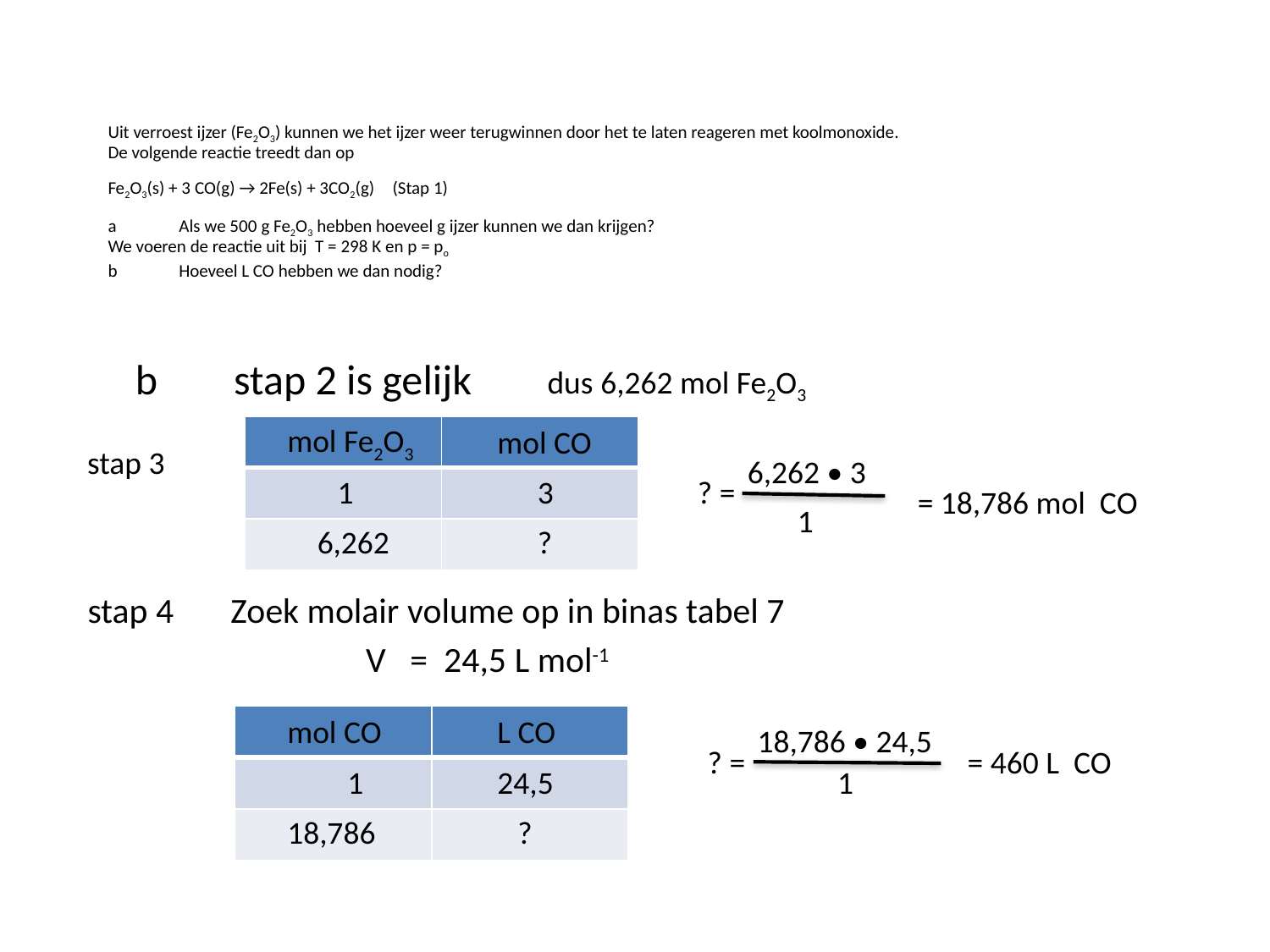

# Uit verroest ijzer (Fe2O3) kunnen we het ijzer weer terugwinnen door het te laten reageren met koolmonoxide. De volgende reactie treedt dan op   Fe2O3(s) + 3 CO(g) → 2Fe(s) + 3CO2(g)			(Stap 1) a	Als we 500 g Fe2O3 hebben hoeveel g ijzer kunnen we dan krijgen? We voeren de reactie uit bij  T = 298 K en p = po b	Hoeveel L CO hebben we dan nodig?
     b	  stap 2 is gelijk

stap 4	  Zoek molair volume op in binas tabel 7
		   V   =  24,5 L mol-1

dus 6,262 mol Fe2O3
mol Fe2O3
|  |  |
| --- | --- |
|  |  |
|  |  |
mol CO
stap 3
6,262 • 3
1
3
? =
= 18,786 mol  CO
1
6,262
?
|  |  |
| --- | --- |
|  |  |
|  |  |
mol CO
L CO
18,786 • 24,5
? =
= 460 L  CO
1
24,5
1
18,786
?